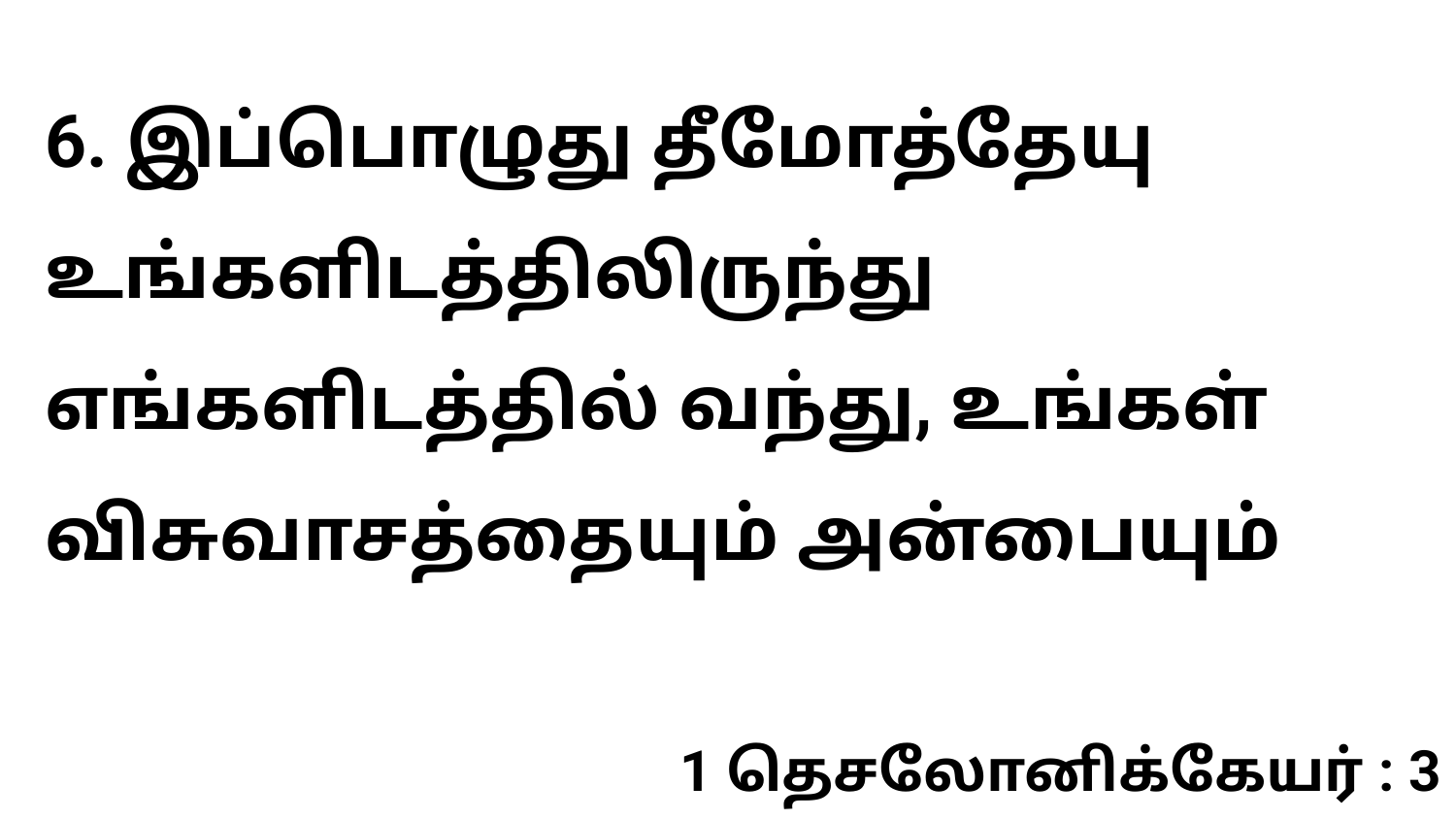

6. இப்பொழுது தீமோத்தேயு உங்களிடத்திலிருந்து எங்களிடத்தில் வந்து, உங்கள் விசுவாசத்தையும் அன்பையும்
1 தெசலோனிக்கேயர் : 3